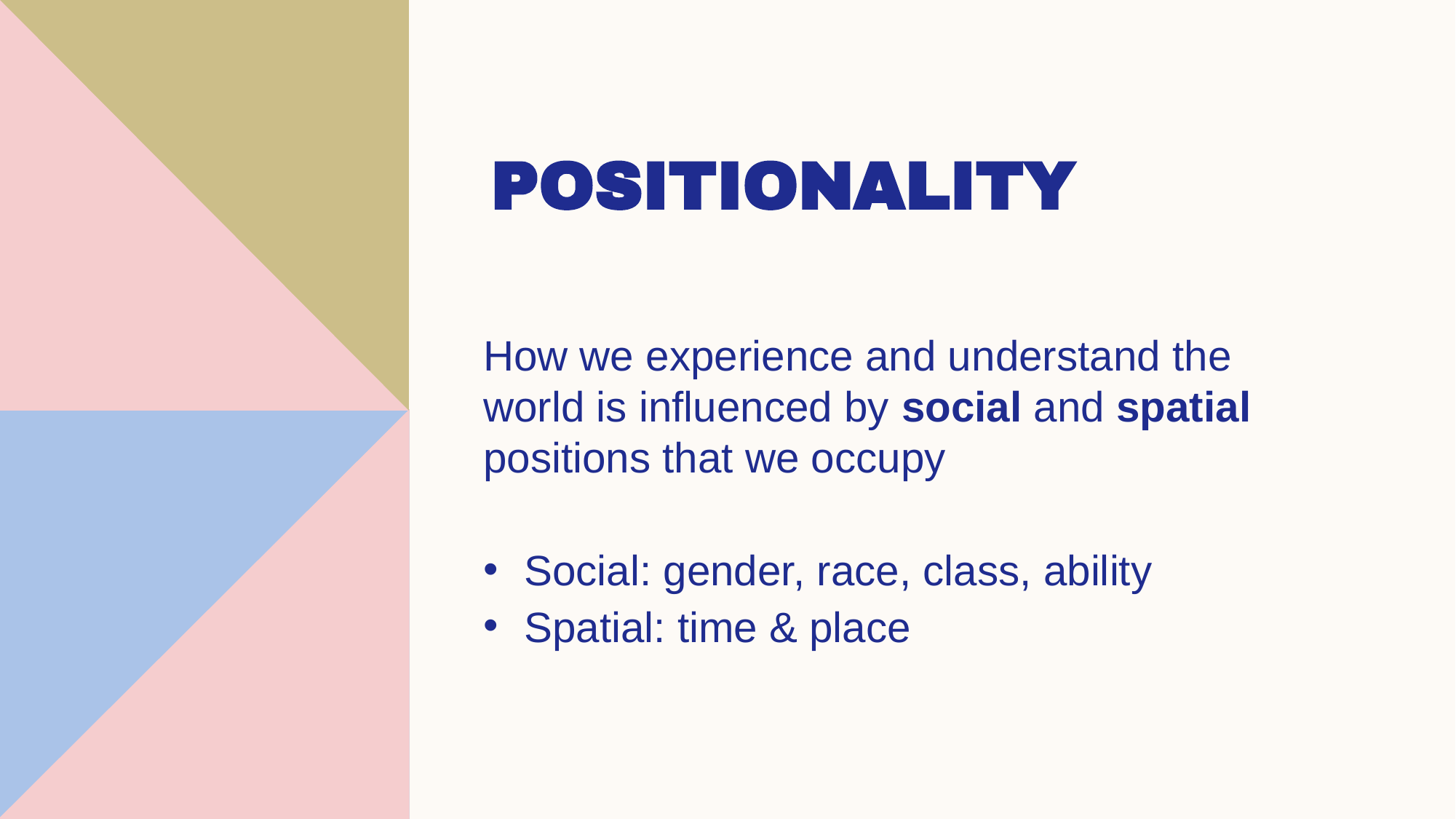

# Positionality
How we experience and understand the world is influenced by social and spatial positions that we occupy

Social: gender, race, class, ability
Spatial: time & place